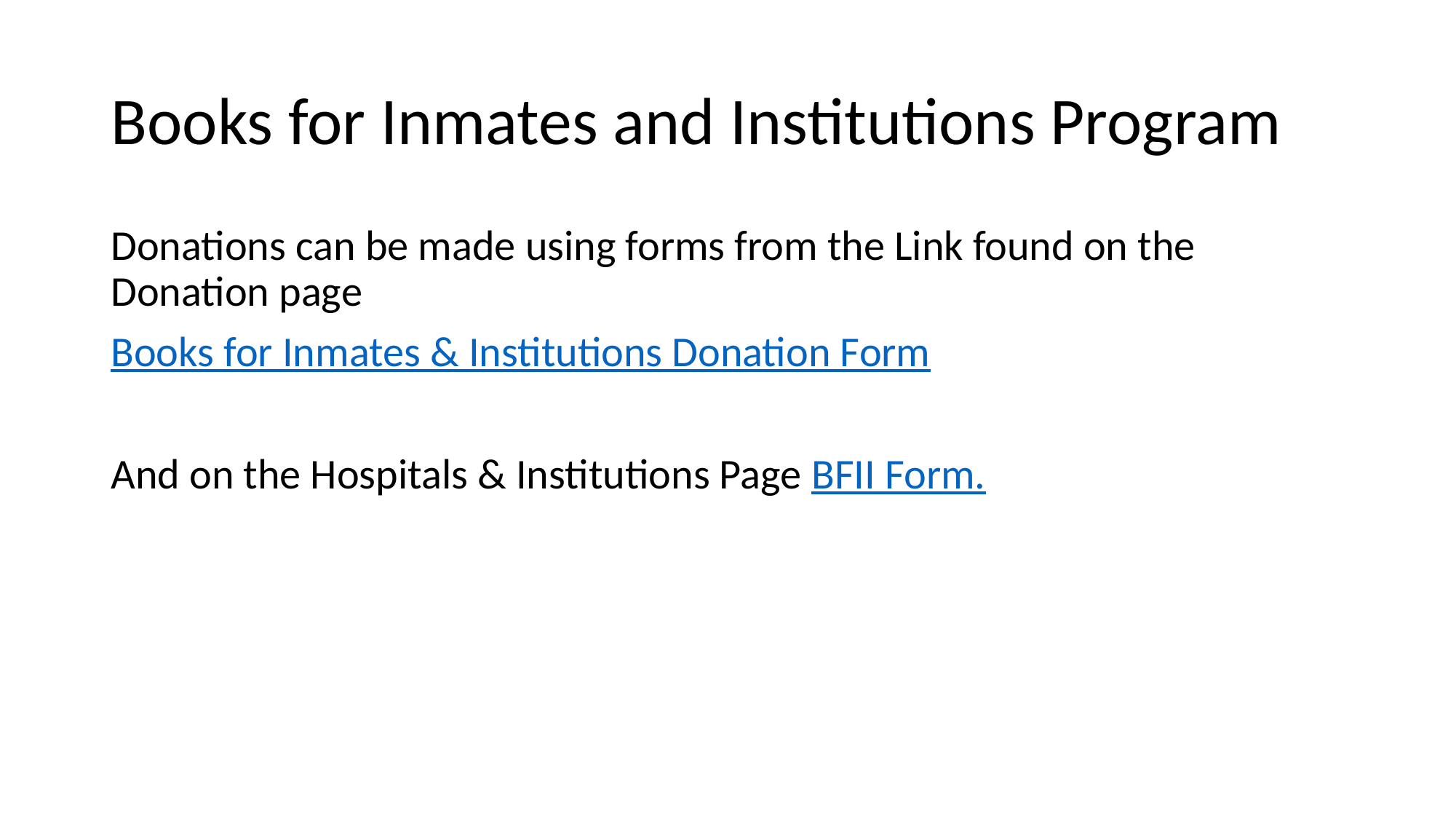

# Books for Inmates and Institutions Program
Donations can be made using forms from the Link found on the Donation page
Books for Inmates & Institutions Donation Form

And on the Hospitals & Institutions Page BFII Form.